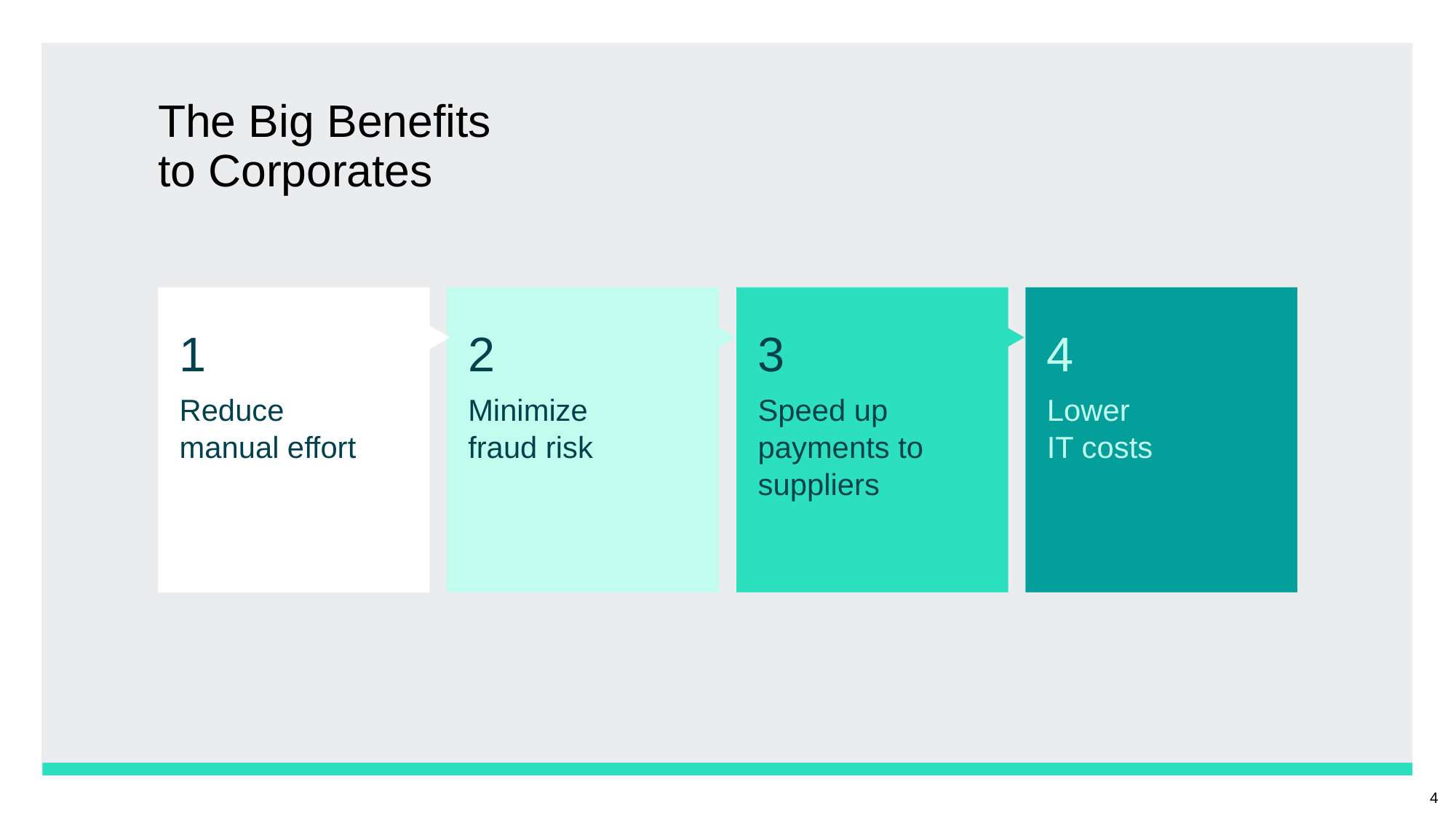

The Big Benefits
to Corporates
1
Reduce
manual effort

2
Minimize
fraud risk

3
Speed up payments to suppliers

4
Lower
IT costs